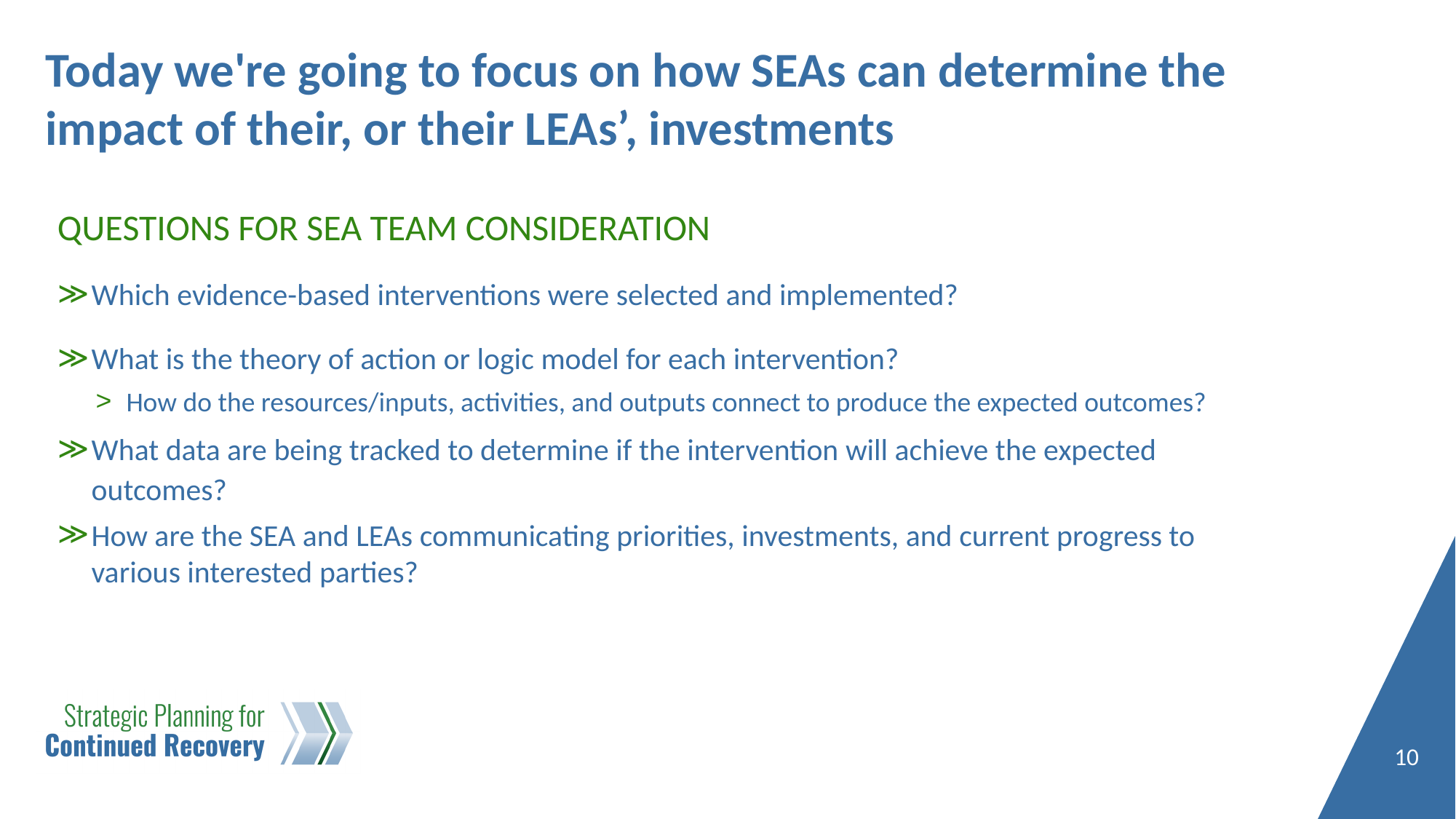

# Today we're going to focus on how SEAs can determine the impact of their, or their LEAs’, investments
QUESTIONS FOR SEA TEAM CONSIDERATION
Which evidence-based interventions were selected and implemented?
What is the theory of action or logic model for each intervention?
How do the resources/inputs, activities, and outputs connect to produce the expected outcomes?
What data are being tracked to determine if the intervention will achieve the expected outcomes?
How are the SEA and LEAs communicating priorities, investments, and current progress to various interested parties?

10